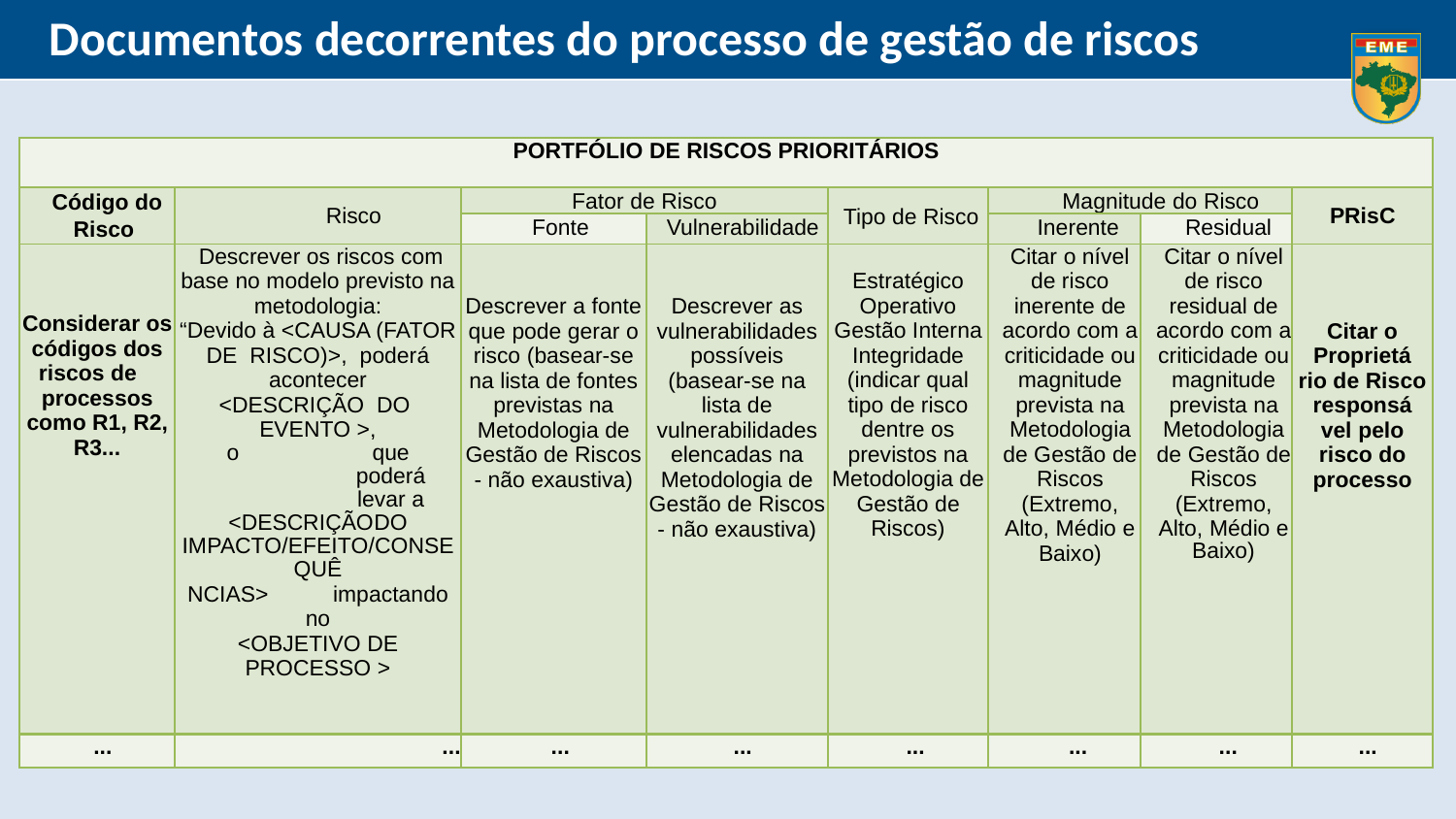

Documentos decorrentes do processo de gestão de riscos
| PORTFÓLIO DE RISCOS PRIORITÁRIOS |  |  |  |  |  |  |  |
| --- | --- | --- | --- | --- | --- | --- | --- |
| Código do Risco | Risco | Fator de Risco |  | Tipo de Risco | Magnitude do Risco |  | PRisC |
|  |  | Fonte | Vulnerabilidade |  | Inerente | Residual |  |
| Considerar os códigos dos riscos de processos como R1, R2, R3... | Descrever os riscos com base no modelo previsto na metodologia: “Devido à <CAUSA (FATOR DE RISCO)>, poderá acontecer <DESCRIÇÃO DO EVENTO >, o que poderá levar a <DESCRIÇÃO DO IMPACTO/EFEITO/CONSEQUÊ NCIAS> impactando no <OBJETIVO DE PROCESSO > | Descrever a fonte que pode gerar o risco (basear-se na lista de fontes previstas na Metodologia de Gestão de Riscos - não exaustiva) | Descrever as vulnerabilidades possíveis (basear-se na lista de vulnerabilidades elencadas na Metodologia de Gestão de Riscos - não exaustiva) | Estratégico Operativo Gestão Interna Integridade (indicar qual tipo de risco dentre os previstos na Metodologia de Gestão de Riscos) | Citar o nível de risco inerente de acordo com a criticidade ou magnitude prevista na Metodologia de Gestão de Riscos (Extremo, Alto, Médio e Baixo) | Citar o nível de risco residual de acordo com a criticidade ou magnitude prevista na Metodologia de Gestão de Riscos (Extremo, Alto, Médio e Baixo) | Citar o Proprietá rio de Risco responsá vel pelo risco do processo |
| ... | ... | ... | ... | ... | ... | ... | ... |